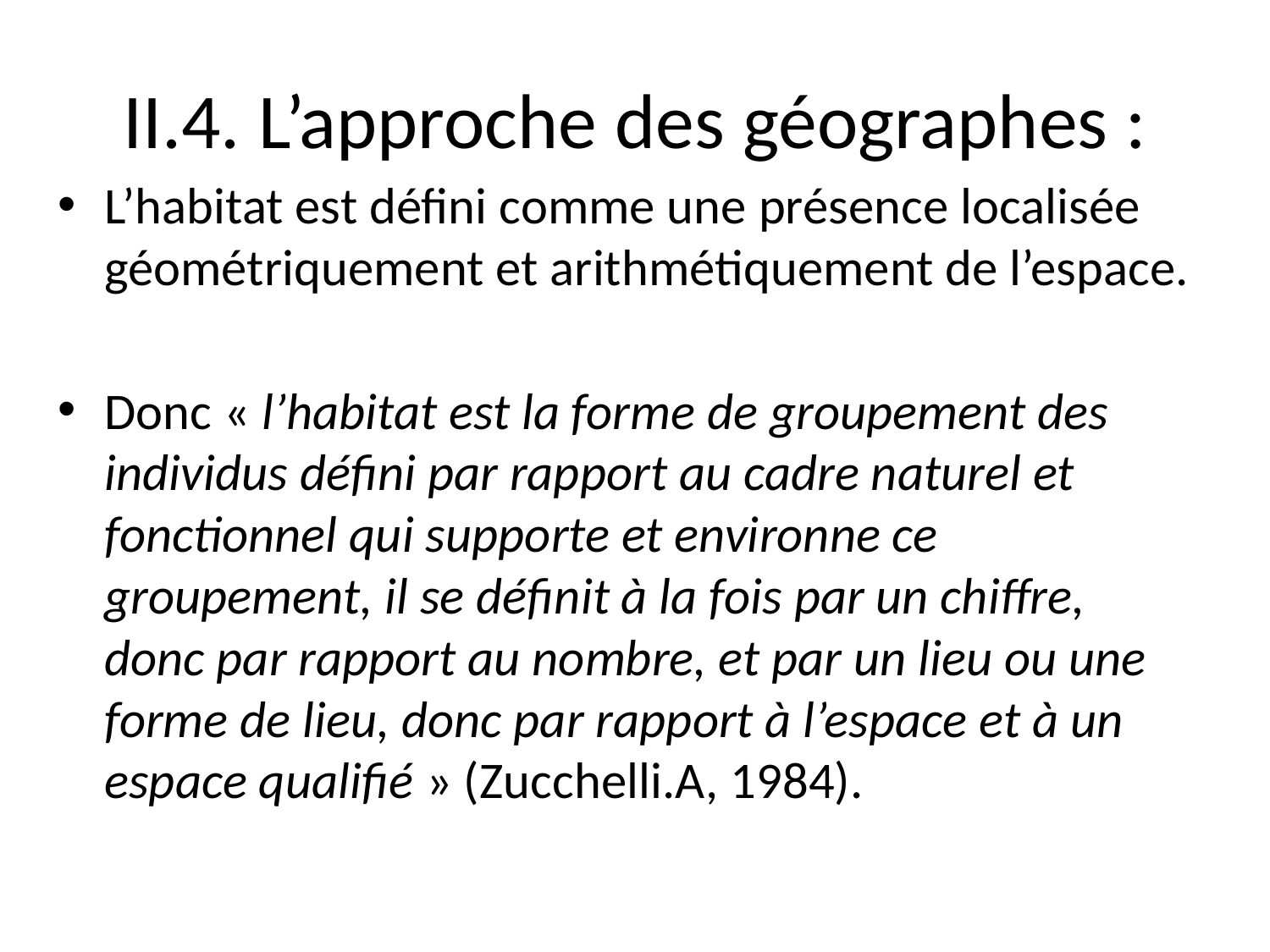

# II.4. L’approche des géographes :
L’habitat est défini comme une présence localisée géométriquement et arithmétiquement de l’espace.

Donc « l’habitat est la forme de groupement des individus défini par rapport au cadre naturel et fonctionnel qui supporte et environne ce groupement, il se définit à la fois par un chiffre, donc par rapport au nombre, et par un lieu ou une forme de lieu, donc par rapport à l’espace et à un espace qualifié » (Zucchelli.A, 1984).